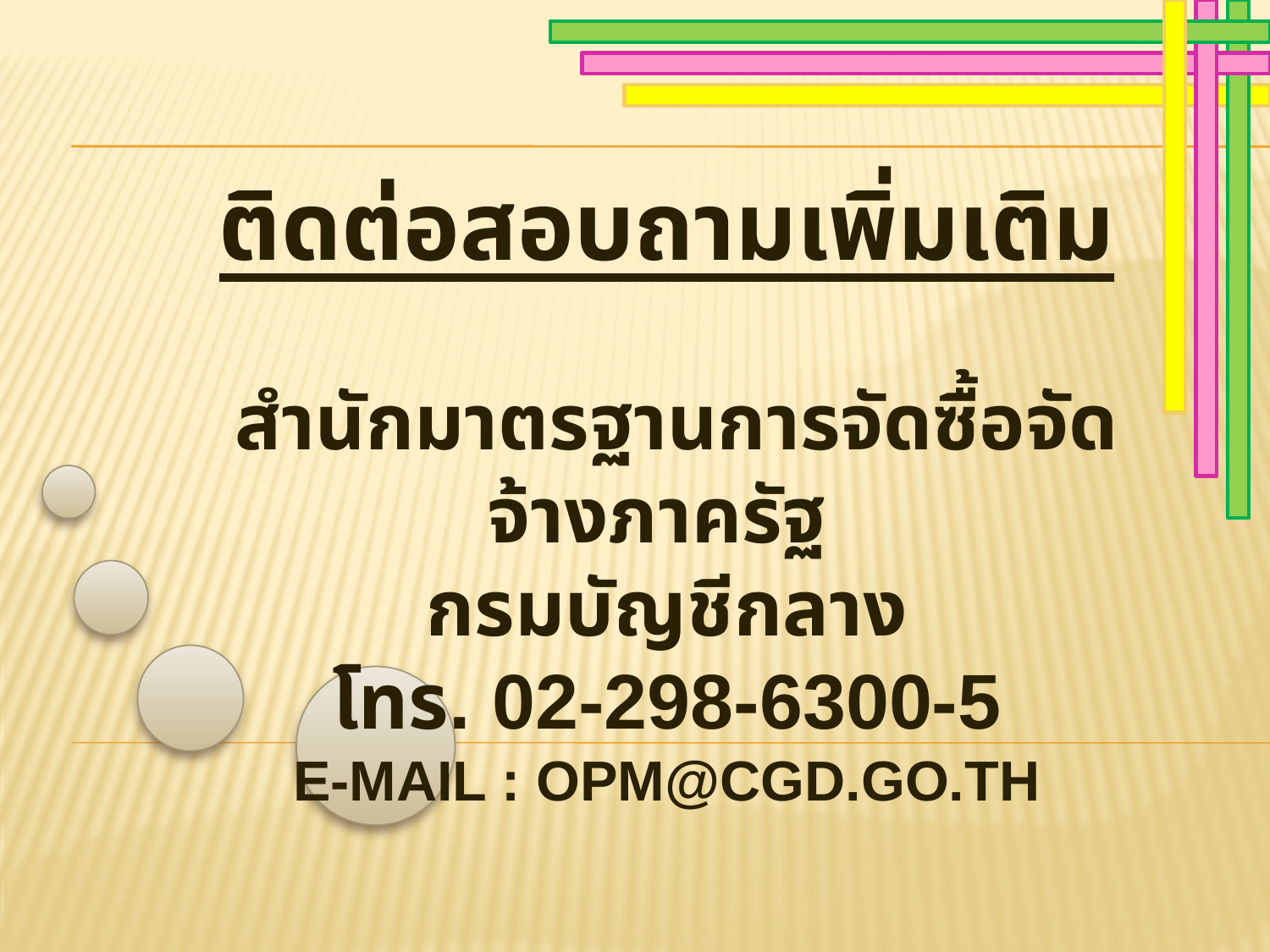

ติดต่อสอบถามเพิ่มเติม
 สำนักมาตรฐานการจัดซื้อจัดจ้างภาครัฐ
กรมบัญชีกลาง
โทร. 02-298-6300-5
e-mail : opm@cgd.go.th